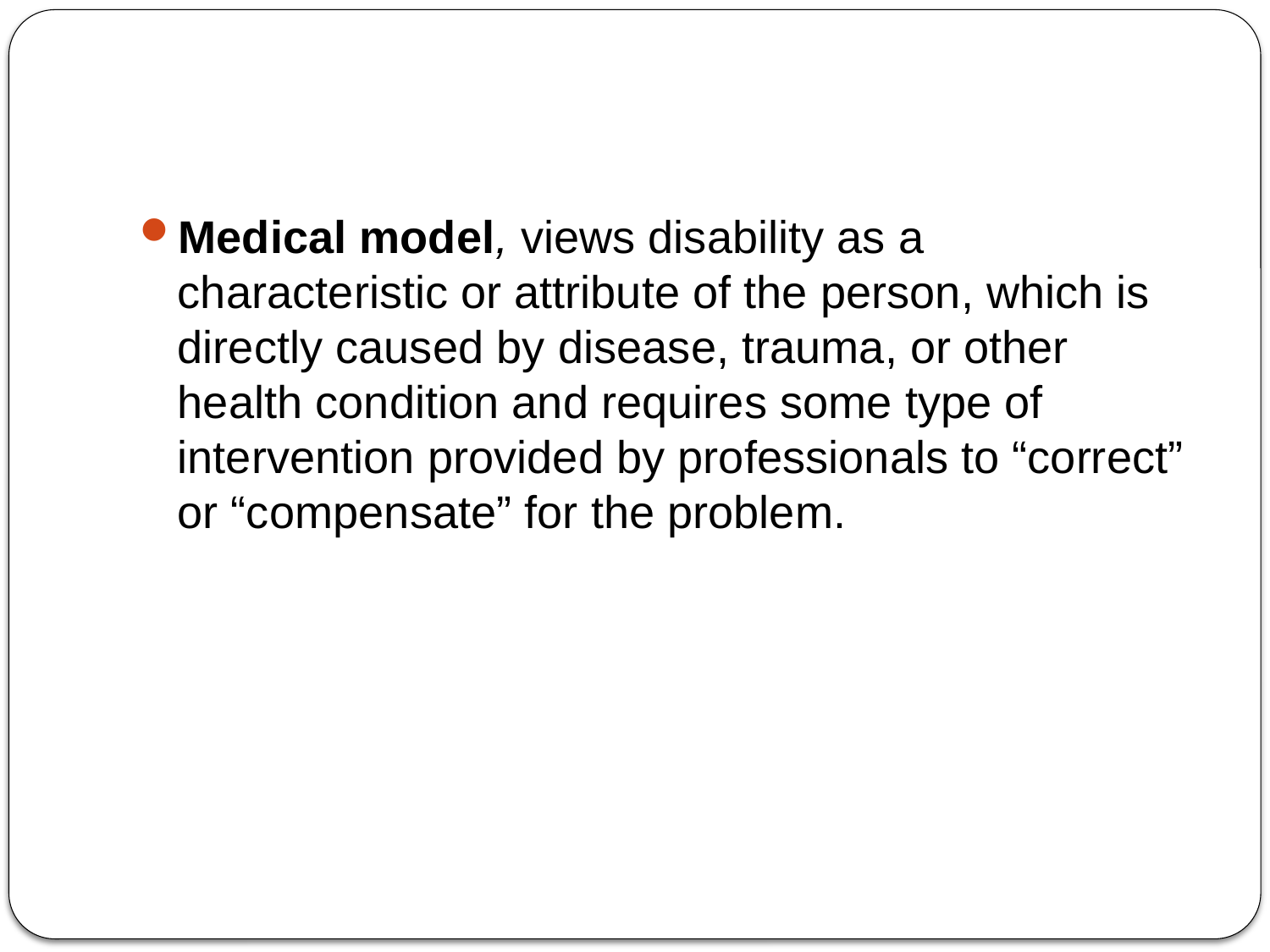

#
Medical model, views disability as a characteristic or attribute of the person, which is directly caused by disease, trauma, or other health condition and requires some type of intervention provided by professionals to “correct” or “compensate” for the problem.